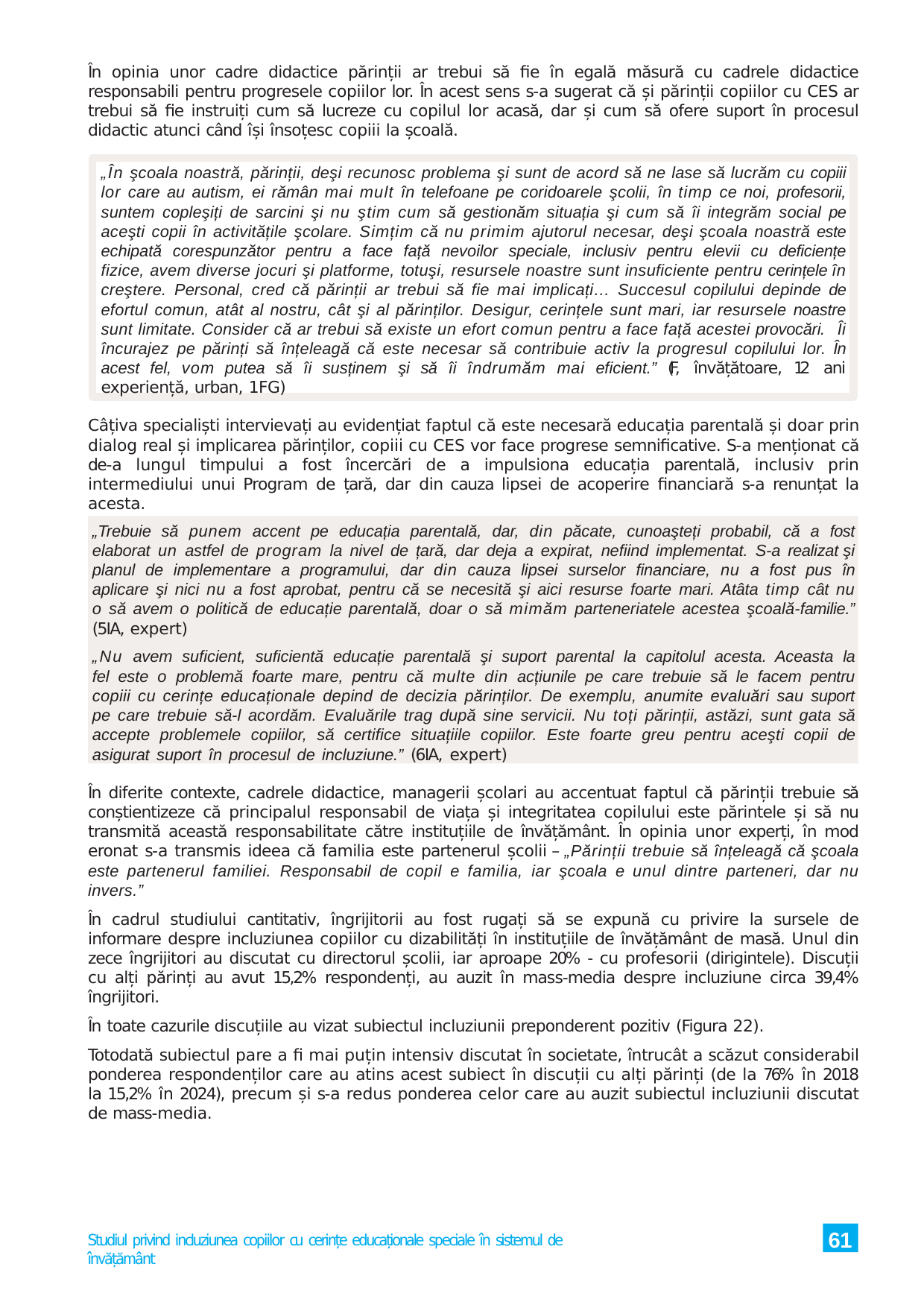

În opinia unor cadre didactice părinții ar trebui să fie în egală măsură cu cadrele didactice responsabili pentru progresele copiilor lor. În acest sens s-a sugerat că și părinții copiilor cu CES ar trebui să fie instruiți cum să lucreze cu copilul lor acasă, dar și cum să ofere suport în procesul didactic atunci când își însoțesc copiii la școală.
„În şcoala noastră, părinții, deşi recunosc problema şi sunt de acord să ne lase să lucrăm cu copiii lor care au autism, ei rămân mai mult în telefoane pe coridoarele şcolii, în timp ce noi, profesorii, suntem copleşiți de sarcini şi nu ştim cum să gestionăm situația şi cum să îi integrăm social pe aceşti copii în activitățile şcolare. Simțim că nu primim ajutorul necesar, deşi şcoala noastră este echipată corespunzător pentru a face față nevoilor speciale, inclusiv pentru elevii cu deficiențe fizice, avem diverse jocuri şi platforme, totuşi, resursele noastre sunt insuficiente pentru cerințele în creştere. Personal, cred că părinții ar trebui să fie mai implicați… Succesul copilului depinde de efortul comun, atât al nostru, cât şi al părinților. Desigur, cerințele sunt mari, iar resursele noastre sunt limitate. Consider că ar trebui să existe un efort comun pentru a face față acestei provocări. Îi încurajez pe părinți să înțeleagă că este necesar să contribuie activ la progresul copilului lor. În acest fel, vom putea să îi susținem şi să îi îndrumăm mai eficient.” (F, învățătoare, 12 ani experiență, urban, 1FG)
Câțiva specialiști intervievați au evidențiat faptul că este necesară educația parentală și doar prin dialog real și implicarea părinților, copiii cu CES vor face progrese semnificative. S-a menționat că de-a lungul timpului a fost încercări de a impulsiona educația parentală, inclusiv prin intermediului unui Program de țară, dar din cauza lipsei de acoperire financiară s-a renunțat la acesta.
„Trebuie să punem accent pe educația parentală, dar, din păcate, cunoaşteți probabil, că a fost elaborat un astfel de program la nivel de țară, dar deja a expirat, nefiind implementat. S-a realizat şi planul de implementare a programului, dar din cauza lipsei surselor financiare, nu a fost pus în aplicare şi nici nu a fost aprobat, pentru că se necesită şi aici resurse foarte mari. Atâta timp cât nu o să avem o politică de educație parentală, doar o să mimăm parteneriatele acestea şcoală-familie.” (5IA, expert)
„Nu avem suficient, suficientă educație parentală şi suport parental la capitolul acesta. Aceasta la fel este o problemă foarte mare, pentru că multe din acțiunile pe care trebuie să le facem pentru copiii cu cerințe educaționale depind de decizia părinților. De exemplu, anumite evaluări sau suport pe care trebuie să-l acordăm. Evaluările trag după sine servicii. Nu toți părinții, astăzi, sunt gata să accepte problemele copiilor, să certifice situațiile copiilor. Este foarte greu pentru aceşti copii de asigurat suport în procesul de incluziune.” (6IA, expert)
În diferite contexte, cadrele didactice, managerii școlari au accentuat faptul că părinții trebuie să conștientizeze că principalul responsabil de viața și integritatea copilului este părintele și să nu transmită această responsabilitate către instituțiile de învățământ. În opinia unor experți, în mod eronat s-a transmis ideea că familia este partenerul școlii – „Părinții trebuie să înțeleagă că şcoala este partenerul familiei. Responsabil de copil e familia, iar şcoala e unul dintre parteneri, dar nu invers.”
În cadrul studiului cantitativ, îngrijitorii au fost rugați să se expună cu privire la sursele de informare despre incluziunea copiilor cu dizabilități în instituțiile de învățământ de masă. Unul din zece îngrijitori au discutat cu directorul școlii, iar aproape 20% - cu profesorii (dirigintele). Discuții cu alți părinți au avut 15,2% respondenți, au auzit în mass-media despre incluziune circa 39,4% îngrijitori.
În toate cazurile discuțiile au vizat subiectul incluziunii preponderent pozitiv (Figura 22).
Totodată subiectul pare a fi mai puțin intensiv discutat în societate, întrucât a scăzut considerabil ponderea respondenților care au atins acest subiect în discuții cu alți părinți (de la 76% în 2018 la 15,2% în 2024), precum și s-a redus ponderea celor care au auzit subiectul incluziunii discutat de mass-media.
61
Studiul privind incluziunea copiilor cu cerințe educaționale speciale în sistemul de învățământ